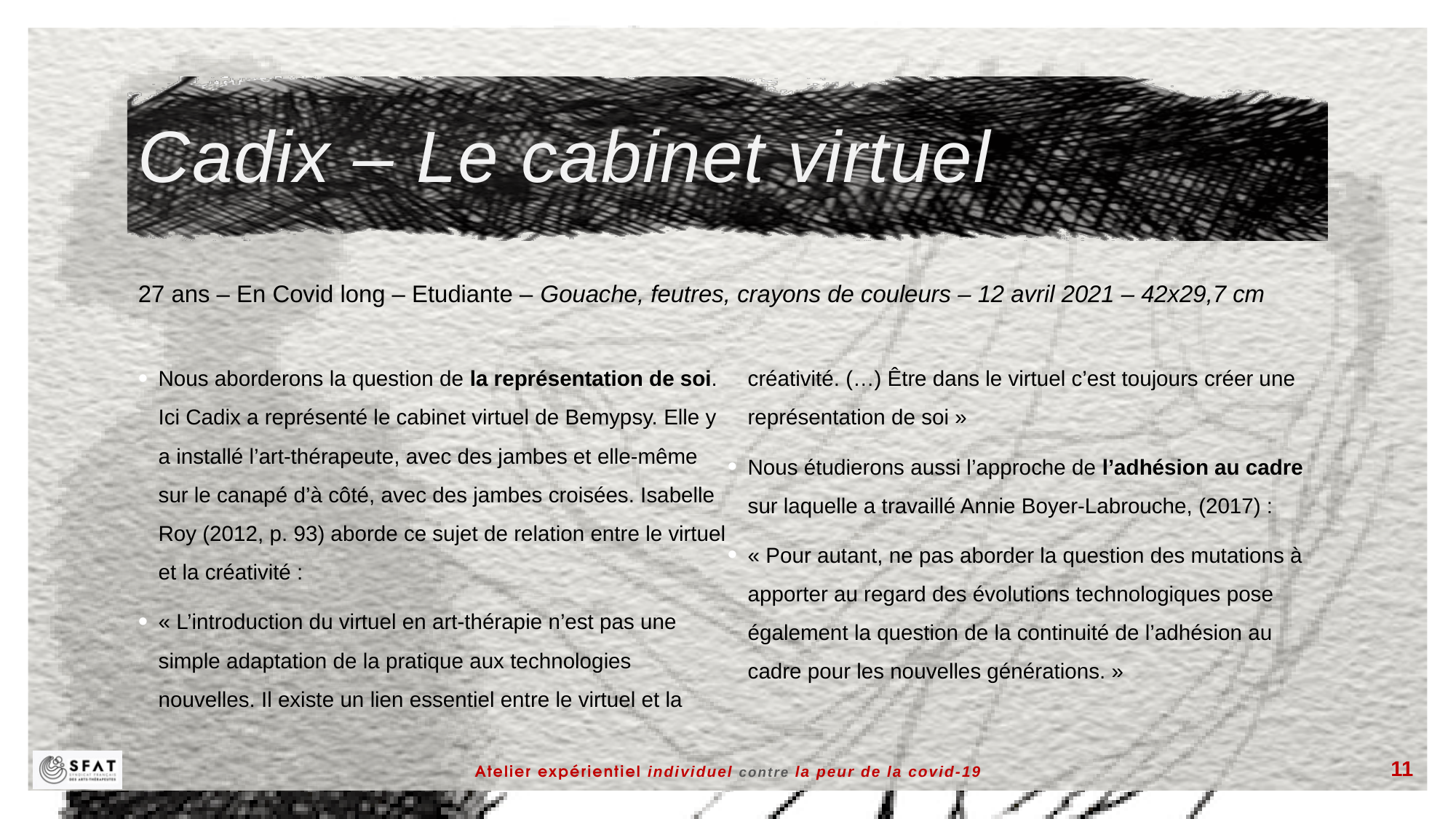

# Cadix – Le cabinet virtuel
27 ans – En Covid long – Etudiante – Gouache, feutres, crayons de couleurs – 12 avril 2021 – 42x29,7 cm
Nous aborderons la question de la représentation de soi. Ici Cadix a représenté le cabinet virtuel de Bemypsy. Elle y a installé l’art-thérapeute, avec des jambes et elle-même sur le canapé d’à côté, avec des jambes croisées. Isabelle Roy (2012, p. 93) aborde ce sujet de relation entre le virtuel et la créativité :
« L’introduction du virtuel en art-thérapie n’est pas une simple adaptation de la pratique aux technologies nouvelles. Il existe un lien essentiel entre le virtuel et la créativité. (…) Être dans le virtuel c’est toujours créer une représentation de soi »
Nous étudierons aussi l’approche de l’adhésion au cadre sur laquelle a travaillé Annie Boyer-Labrouche, (2017) :
« Pour autant, ne pas aborder la question des mutations à apporter au regard des évolutions technologiques pose également la question de la continuité de l’adhésion au cadre pour les nouvelles générations. »
Atelier expérientiel individuel contre la peur de la covid-19
11